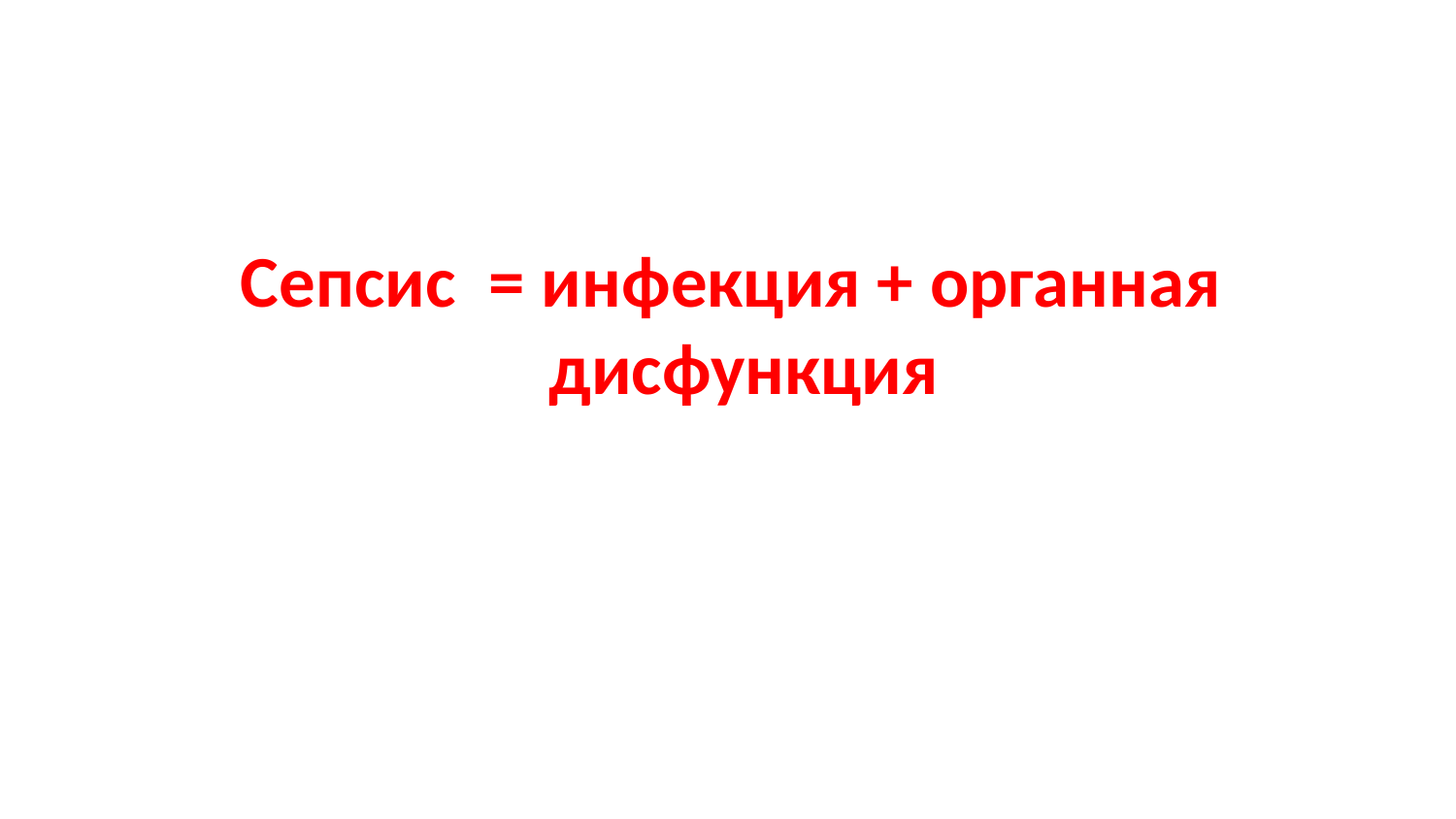

#
  Сепсис  = инфекция + органная дисфункция